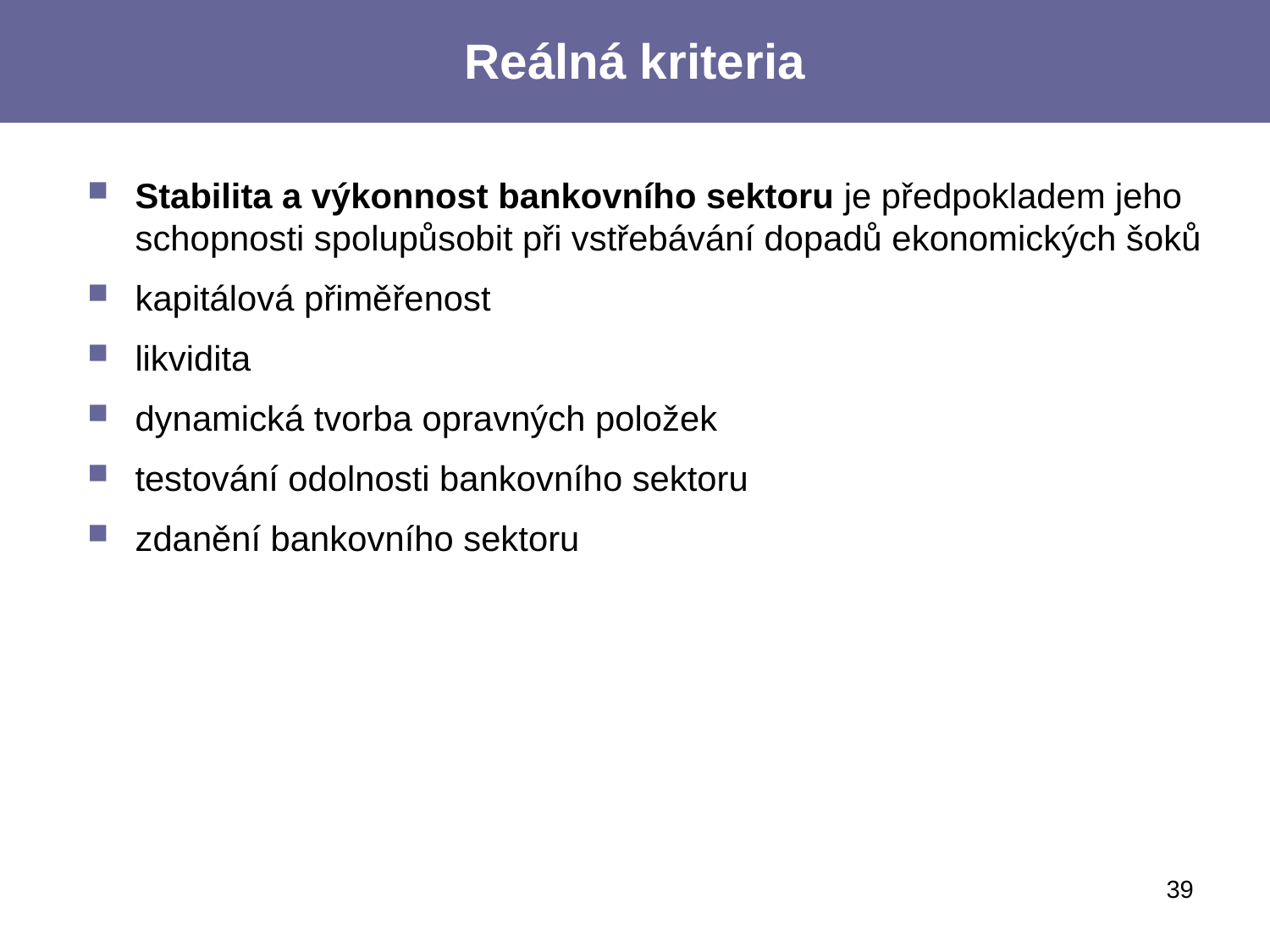

Reálná kriteria
Stabilita a výkonnost bankovního sektoru je předpokladem jeho schopnosti spolupůsobit při vstřebávání dopadů ekonomických šoků
kapitálová přiměřenost
likvidita
dynamická tvorba opravných položek
testování odolnosti bankovního sektoru
zdanění bankovního sektoru
39